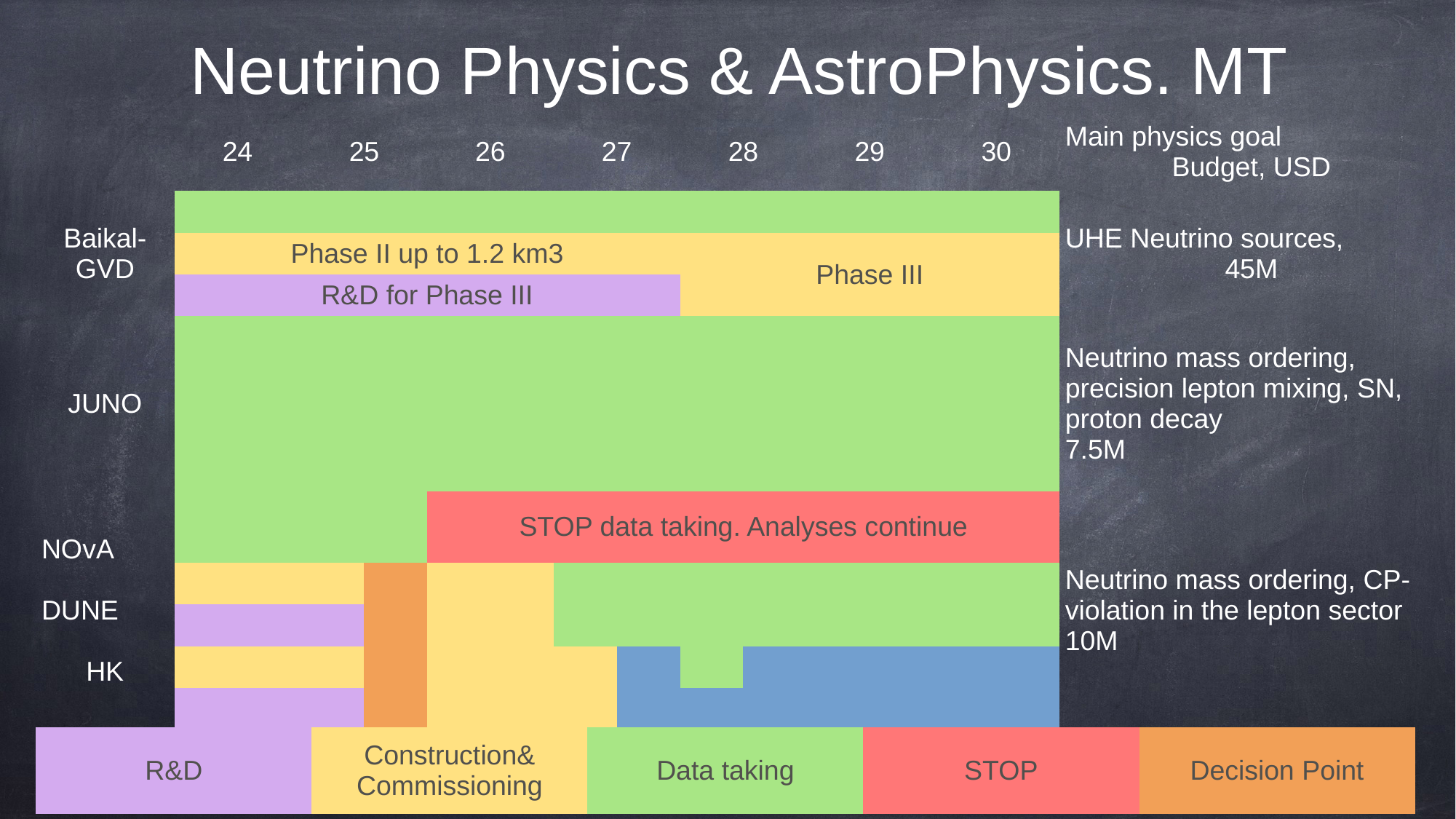

# Neutrino Physics & AstroPhysics. MT
|  | 24 |  | 25 |  | 26 |  | 27 |  | 28 |  | 29 |  | 30 |  | Main physics goal Budget, USD |
| --- | --- | --- | --- | --- | --- | --- | --- | --- | --- | --- | --- | --- | --- | --- | --- |
| Baikal-GVD |  |  |  |  |  |  |  |  |  |  |  |  |  |  | UHE Neutrino sources, 45M |
|  | Phase II up to 1.2 km3 |  |  |  |  |  |  |  | Phase III |  |  |  |  |  |  |
|  | R&D for Phase III |  |  |  |  |  |  |  |  |  |  |  |  |  |  |
| JUNO |  |  |  |  |  |  |  |  |  |  |  |  |  |  | Neutrino mass ordering, precision lepton mixing, SN, proton decay 7.5M |
| NOvA DUNE HK |  |  |  |  | STOP data taking. Analyses continue |  |  |  |  |  |  |  |  |  | Neutrino mass ordering, CP-violation in the lepton sector 10M |
|  |  |  |  |  |  |  |  |  |  |  |  |  |  |  |  |
|  |  |  |  |  |  |  |  |  |  |  |  |  |  |  |  |
|  |  |  |  |  |  |  |  |  |  |  |  |  |  |  |  |
|  |  |  |  |  |  |  |  |  |  |  |  |  |  |  |  |
| R&D | Construction& Commissioning | Data taking | STOP | Decision Point |
| --- | --- | --- | --- | --- |